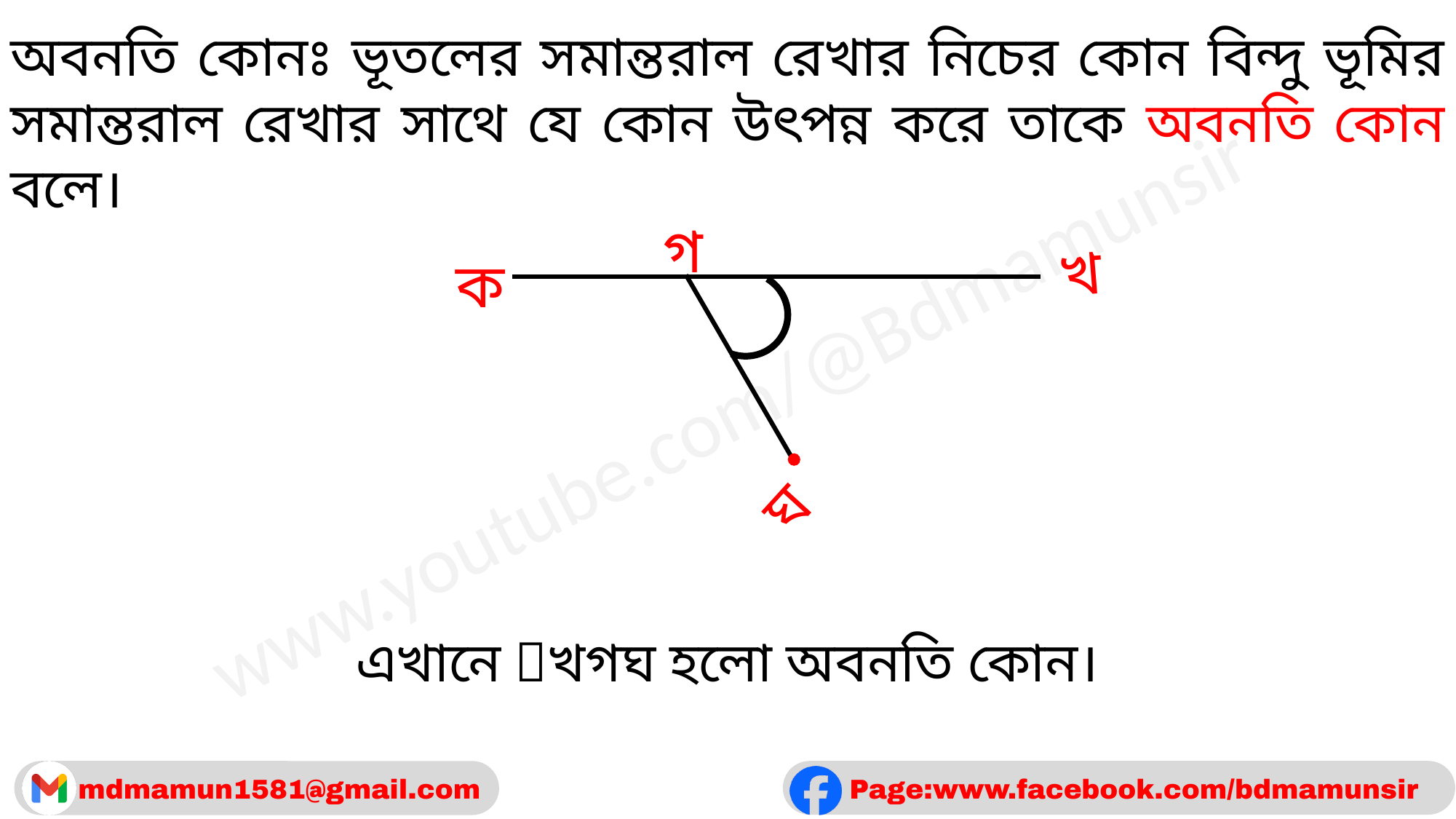

অবনতি কোনঃ ভূতলের সমান্তরাল রেখার নিচের কোন বিন্দু ভূমির সমান্তরাল রেখার সাথে যে কোন উৎপন্ন করে তাকে অবনতি কোন বলে।
গ
খ
ক

ঘ
এখানে ∠খগঘ হলো অবনতি কোন।